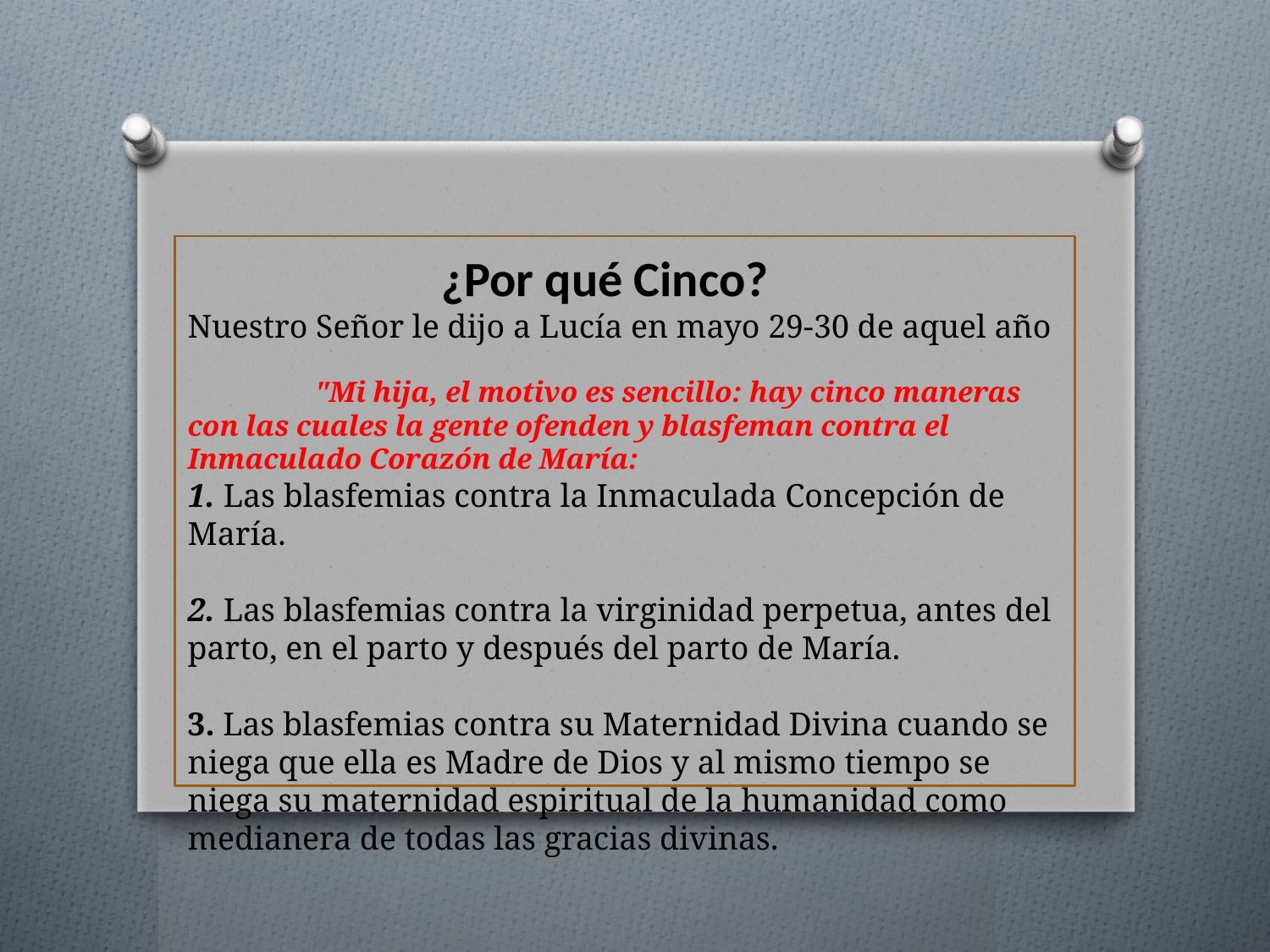

# ¿Por qué Cinco? Nuestro Señor le dijo a Lucía en mayo 29-30 de aquel año "Mi hija, el motivo es sencillo: hay cinco maneras con las cuales la gente ofenden y blasfeman contra el Inmaculado Corazón de María: 1. Las blasfemias contra la Inmaculada Concepción de María. 2. Las blasfemias contra la virginidad perpetua, antes del parto, en el parto y después del parto de María. 3. Las blasfemias contra su Maternidad Divina cuando se niega que ella es Madre de Dios y al mismo tiempo se niega su maternidad espiritual de la humanidad como medianera de todas las gracias divinas.